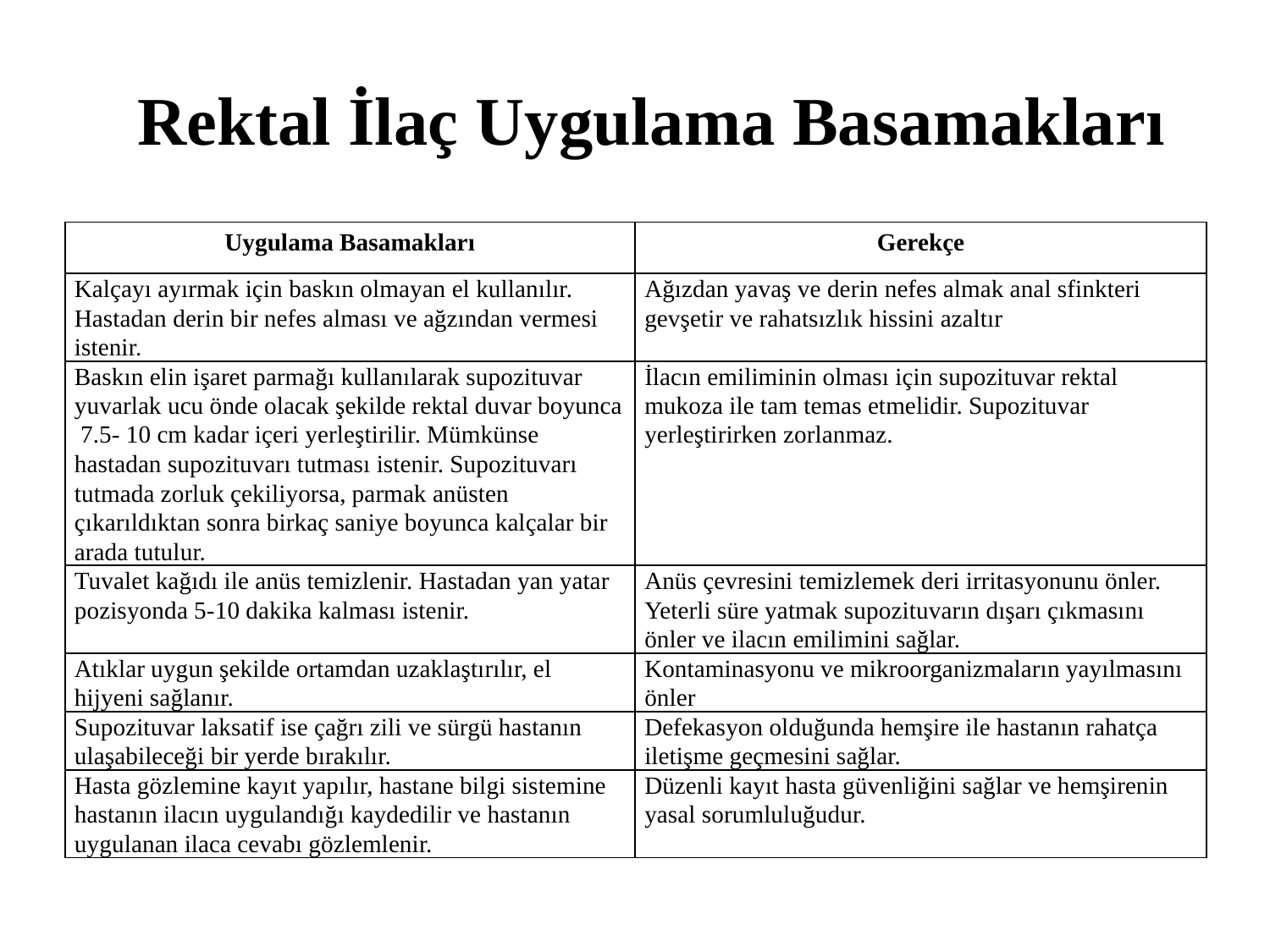

# Rektal İlaç Uygulama Basamakları
| Uygulama Basamakları | Gerekçe |
| --- | --- |
| Kalçayı ayırmak için baskın olmayan el kullanılır. Hastadan derin bir nefes alması ve ağzından vermesi istenir. | Ağızdan yavaş ve derin nefes almak anal sfinkteri gevşetir ve rahatsızlık hissini azaltır |
| Baskın elin işaret parmağı kullanılarak supozituvar yuvarlak ucu önde olacak şekilde rektal duvar boyunca 7.5- 10 cm kadar içeri yerleştirilir. Mümkünse hastadan supozituvarı tutması istenir. Supozituvarı tutmada zorluk çekiliyorsa, parmak anüsten çıkarıldıktan sonra birkaç saniye boyunca kalçalar bir arada tutulur. | İlacın emiliminin olması için supozituvar rektal mukoza ile tam temas etmelidir. Supozituvar yerleştirirken zorlanmaz. |
| Tuvalet kağıdı ile anüs temizlenir. Hastadan yan yatar pozisyonda 5-10 dakika kalması istenir. | Anüs çevresini temizlemek deri irritasyonunu önler. Yeterli süre yatmak supozituvarın dışarı çıkmasını önler ve ilacın emilimini sağlar. |
| Atıklar uygun şekilde ortamdan uzaklaştırılır, el hijyeni sağlanır. | Kontaminasyonu ve mikroorganizmaların yayılmasını önler |
| Supozituvar laksatif ise çağrı zili ve sürgü hastanın ulaşabileceği bir yerde bırakılır. | Defekasyon olduğunda hemşire ile hastanın rahatça iletişme geçmesini sağlar. |
| Hasta gözlemine kayıt yapılır, hastane bilgi sistemine hastanın ilacın uygulandığı kaydedilir ve hastanın uygulanan ilaca cevabı gözlemlenir. | Düzenli kayıt hasta güvenliğini sağlar ve hemşirenin yasal sorumluluğudur. |